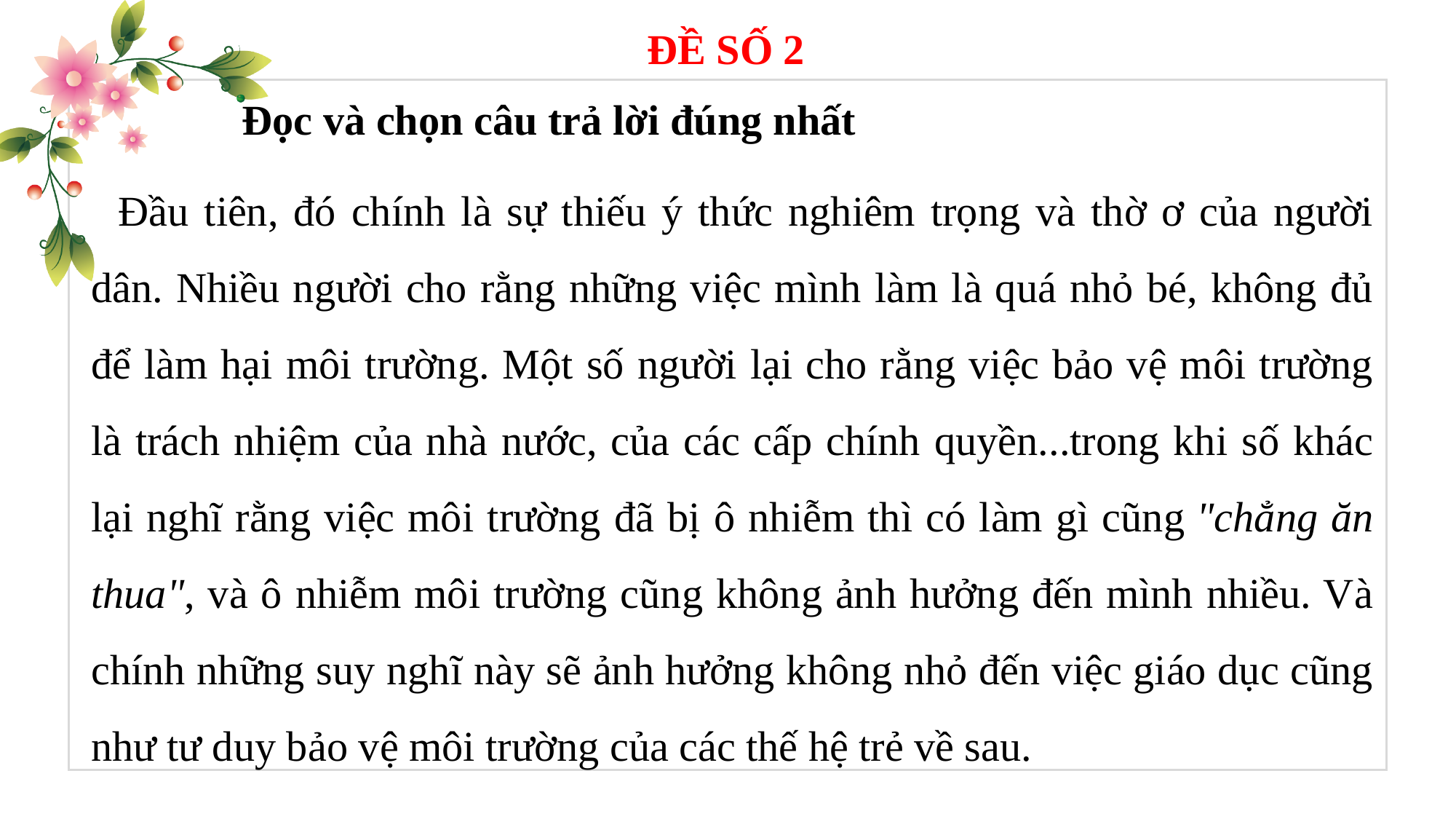

ĐỀ SỐ 2
Đọc và chọn câu trả lời đúng nhất
Đầu tiên, đó chính là sự thiếu ý thức nghiêm trọng và thờ ơ của người dân. Nhiều người cho rằng những việc mình làm là quá nhỏ bé, không đủ để làm hại môi trường. Một số người lại cho rằng việc bảo vệ môi trường là trách nhiệm của nhà nước, của các cấp chính quyền...trong khi số khác lại nghĩ rằng việc môi trường đã bị ô nhiễm thì có làm gì cũng "chẳng ăn thua", và ô nhiễm môi trường cũng không ảnh hưởng đến mình nhiều. Và chính những suy nghĩ này sẽ ảnh hưởng không nhỏ đến việc giáo dục cũng như tư duy bảo vệ môi trường của các thế hệ trẻ về sau.